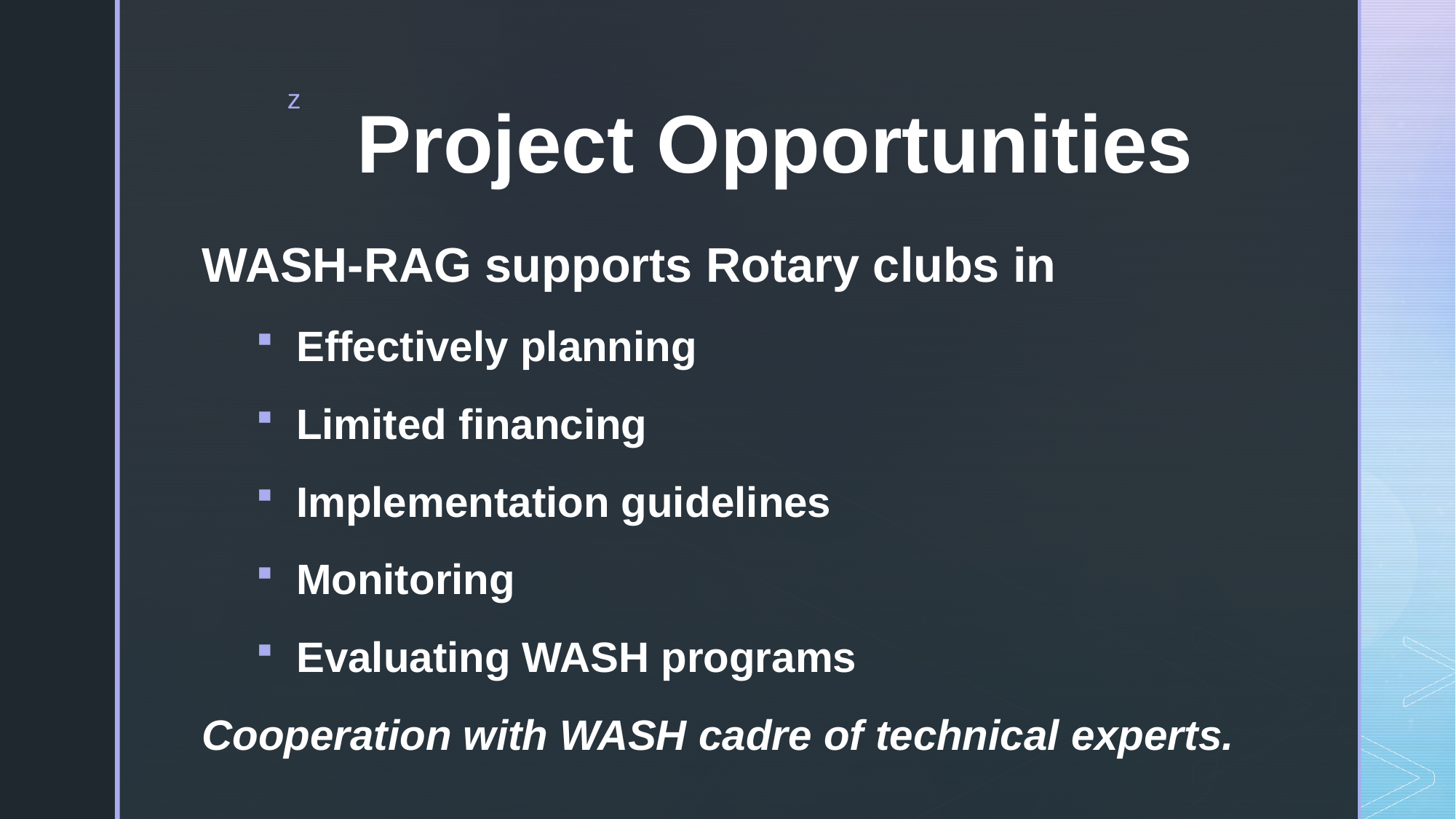

# Project Opportunities
WASH-RAG supports Rotary clubs in
Effectively planning
Limited financing
Implementation guidelines
Monitoring
Evaluating WASH programs
Cooperation with WASH cadre of technical experts.